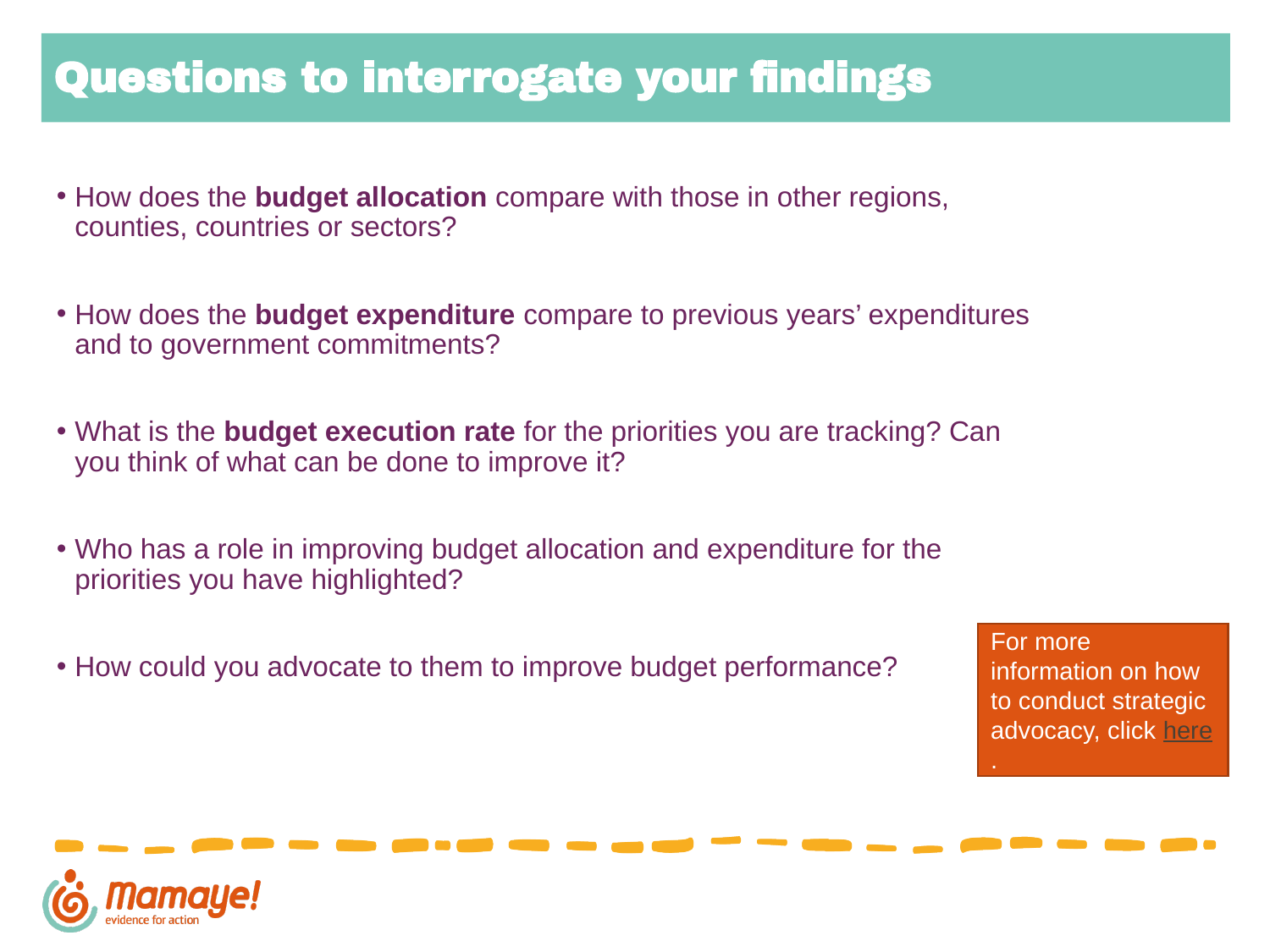

# Questions to interrogate your findings
How does the budget allocation compare with those in other regions, counties, countries or sectors?

How does the budget expenditure compare to previous years’ expenditures and to government commitments?

What is the budget execution rate for the priorities you are tracking? Can you think of what can be done to improve it?

Who has a role in improving budget allocation and expenditure for the priorities you have highlighted?

How could you advocate to them to improve budget performance?
For more information on how to conduct strategic advocacy, click here.